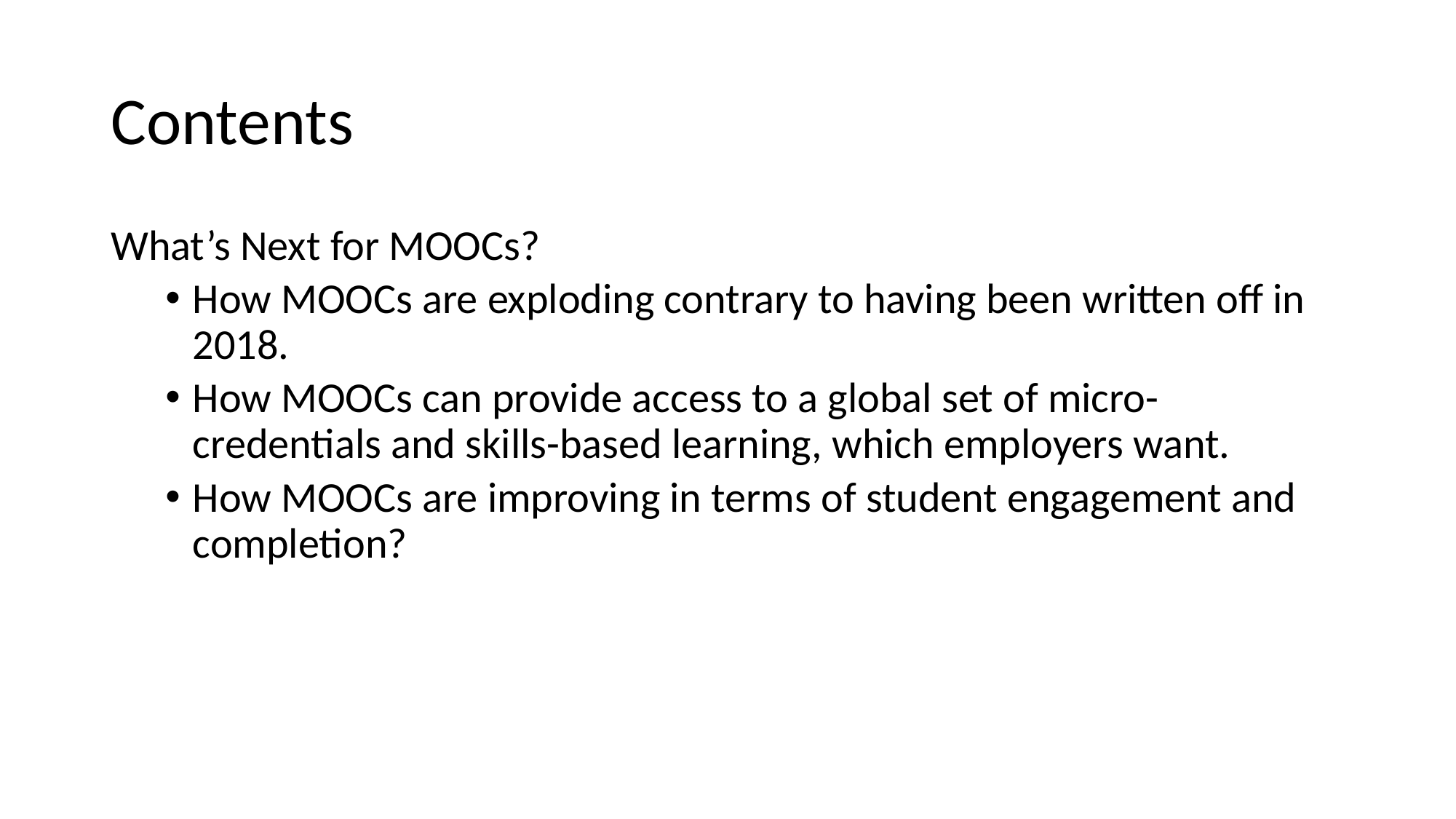

# Contents
What’s Next for MOOCs?
How MOOCs are exploding contrary to having been written off in 2018.
How MOOCs can provide access to a global set of micro-credentials and skills-based learning, which employers want.
How MOOCs are improving in terms of student engagement and completion?